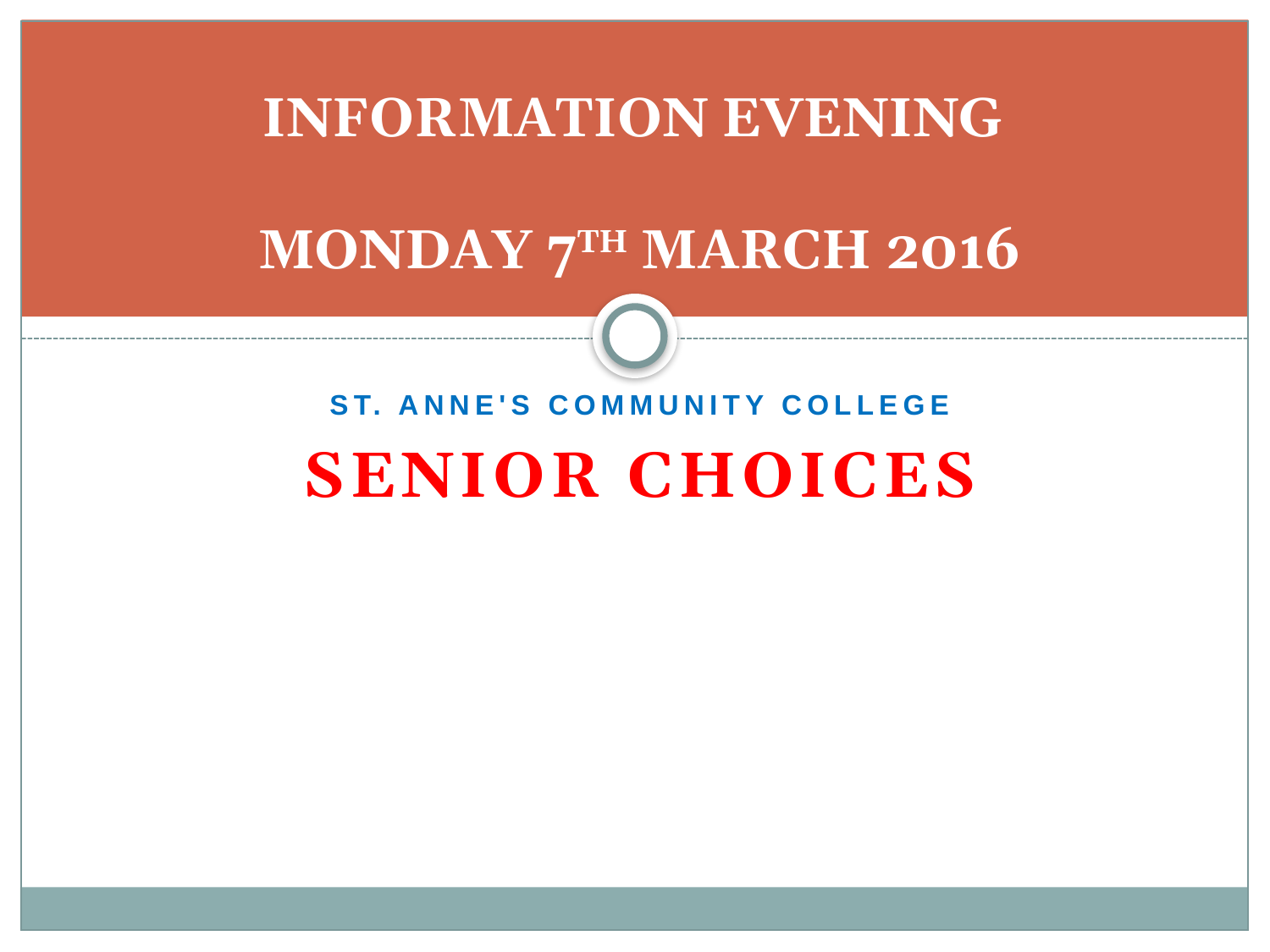

# INFORMATION EVENING MONDAY 7TH MARCH 2016
St. Anne's community college
SENIOR CHOICES